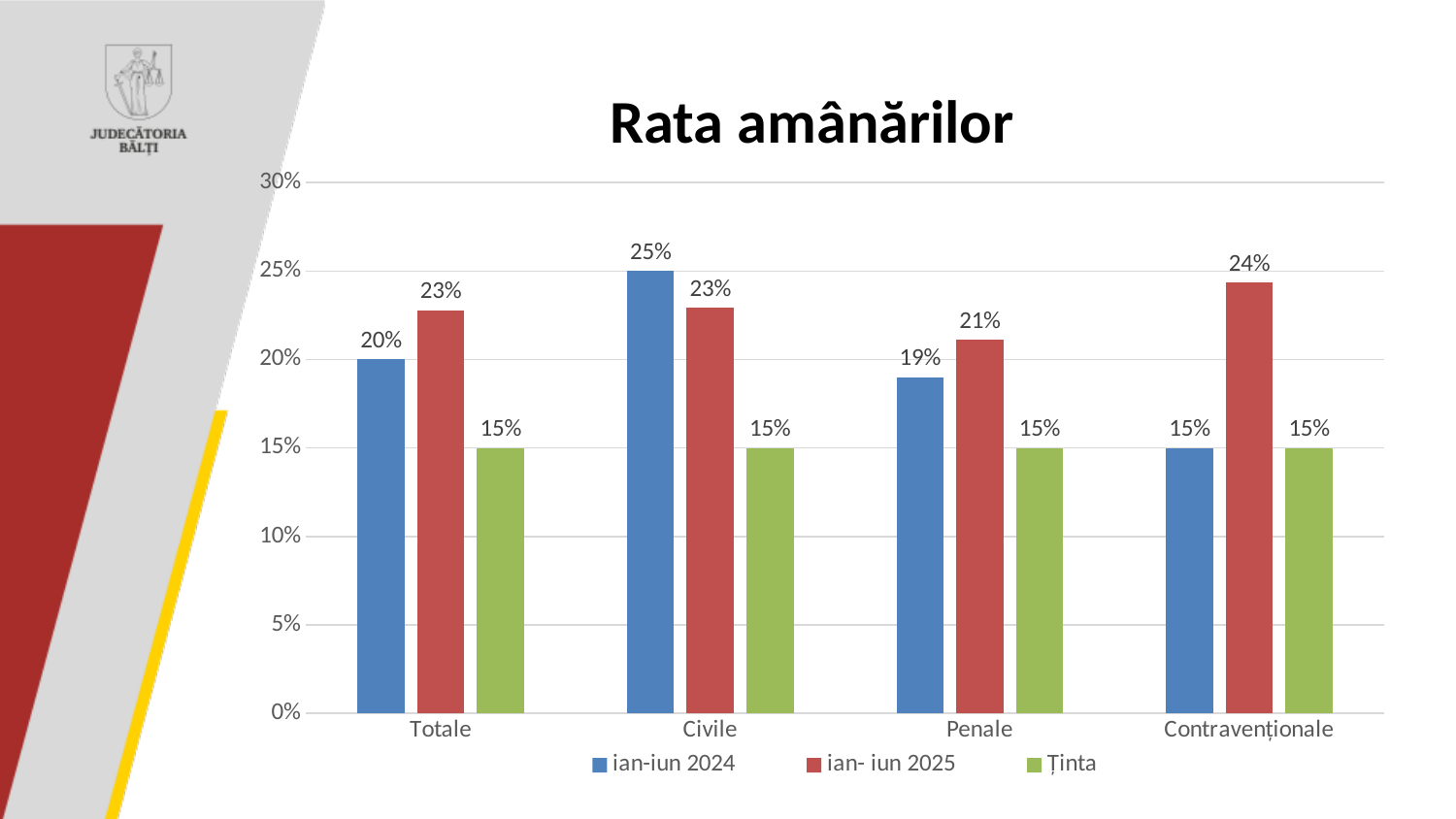

# Rata amânărilor

### Chart

| Category | ian-iun 2024 | ian- iun 2025 | Ținta |
|---|---|---|---|
| Totale | 0.2 | 0.2277 | 0.15 |
| Civile | 0.25 | 0.2293 | 0.15 |
| Penale | 0.19 | 0.211 | 0.15 |
| Contravenționale | 0.15 | 0.2434 | 0.15 |